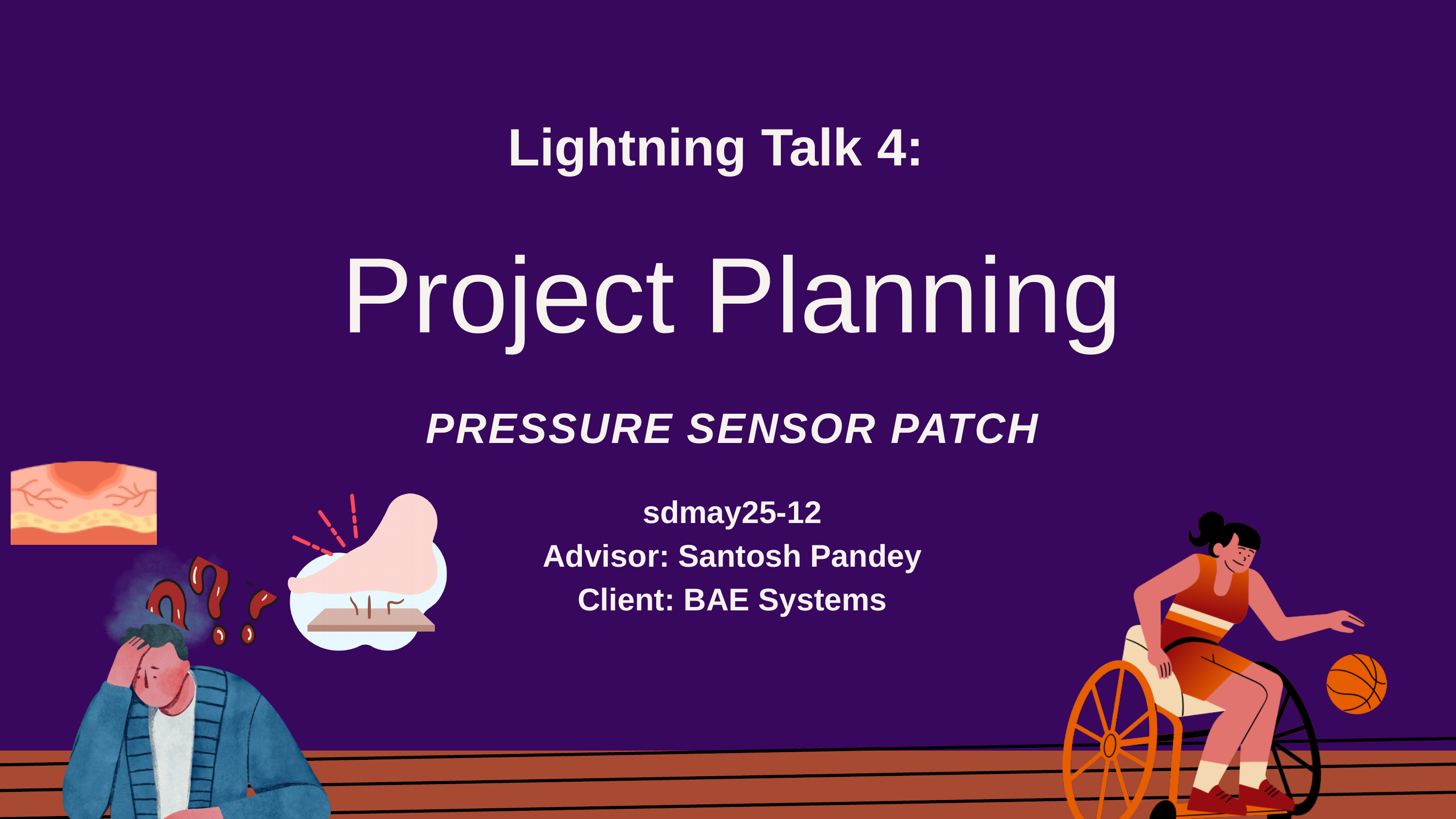

Lightning Talk 4:
Project Planning
PRESSURE SENSOR PATCH
sdmay25-12
Advisor: Santosh Pandey
Client: BAE Systems